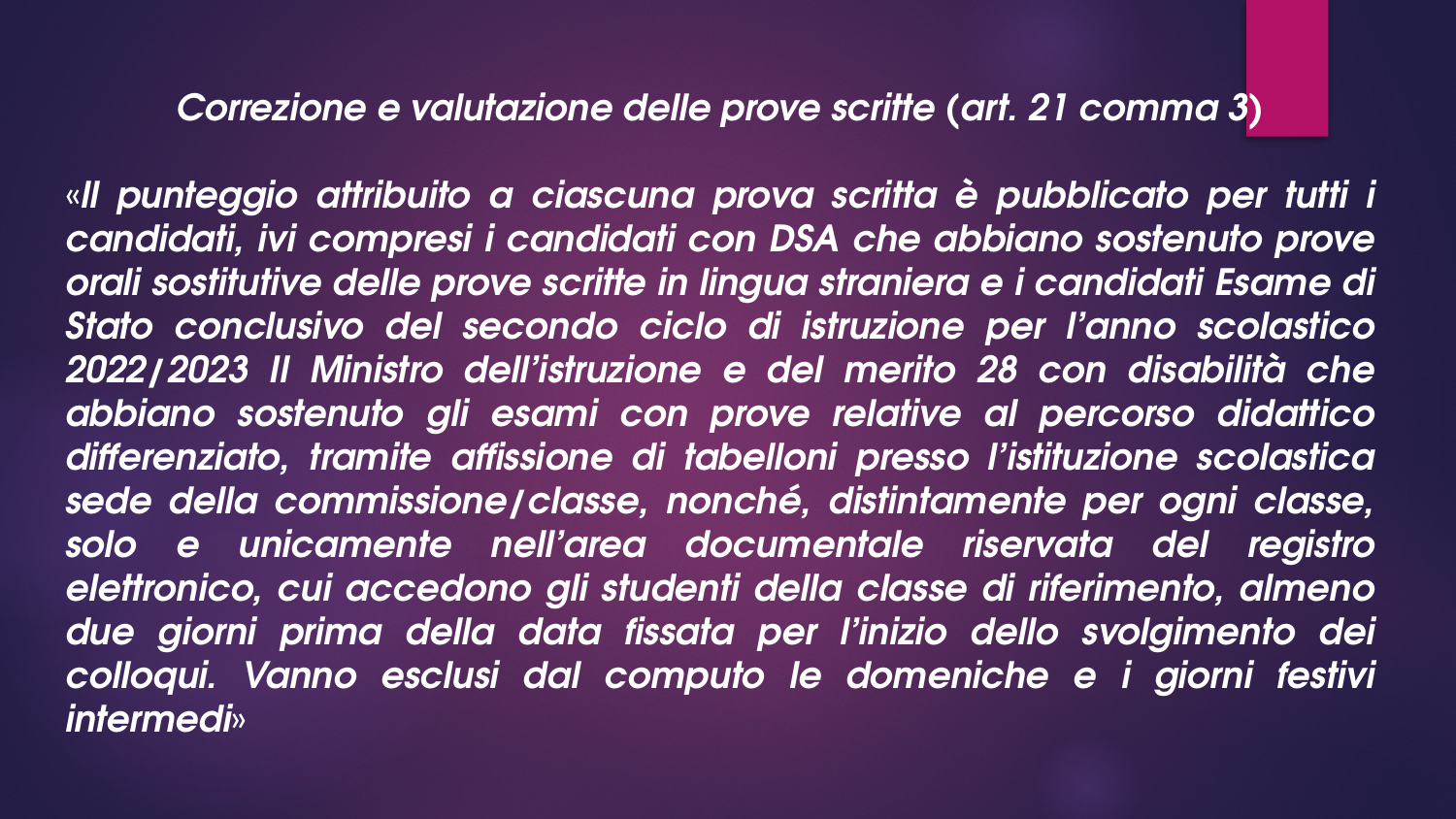

Correzione e valutazione delle prove scritte (art. 21 comma 3)

«ll punteggio attribuito a ciascuna prova scritta è pubblicato per tutti i candidati, ivi compresi i candidati con DSA che abbiano sostenuto prove orali sostitutive delle prove scritte in lingua straniera e i candidati Esame di Stato conclusivo del secondo ciclo di istruzione per l’anno scolastico 2022/2023 Il Ministro dell’istruzione e del merito 28 con disabilità che abbiano sostenuto gli esami con prove relative al percorso didattico differenziato, tramite affissione di tabelloni presso l’istituzione scolastica sede della commissione/classe, nonché, distintamente per ogni classe, solo e unicamente nell’area documentale riservata del registro elettronico, cui accedono gli studenti della classe di riferimento, almeno due giorni prima della data fissata per l’inizio dello svolgimento dei colloqui. Vanno esclusi dal computo le domeniche e i giorni festivi intermedi»